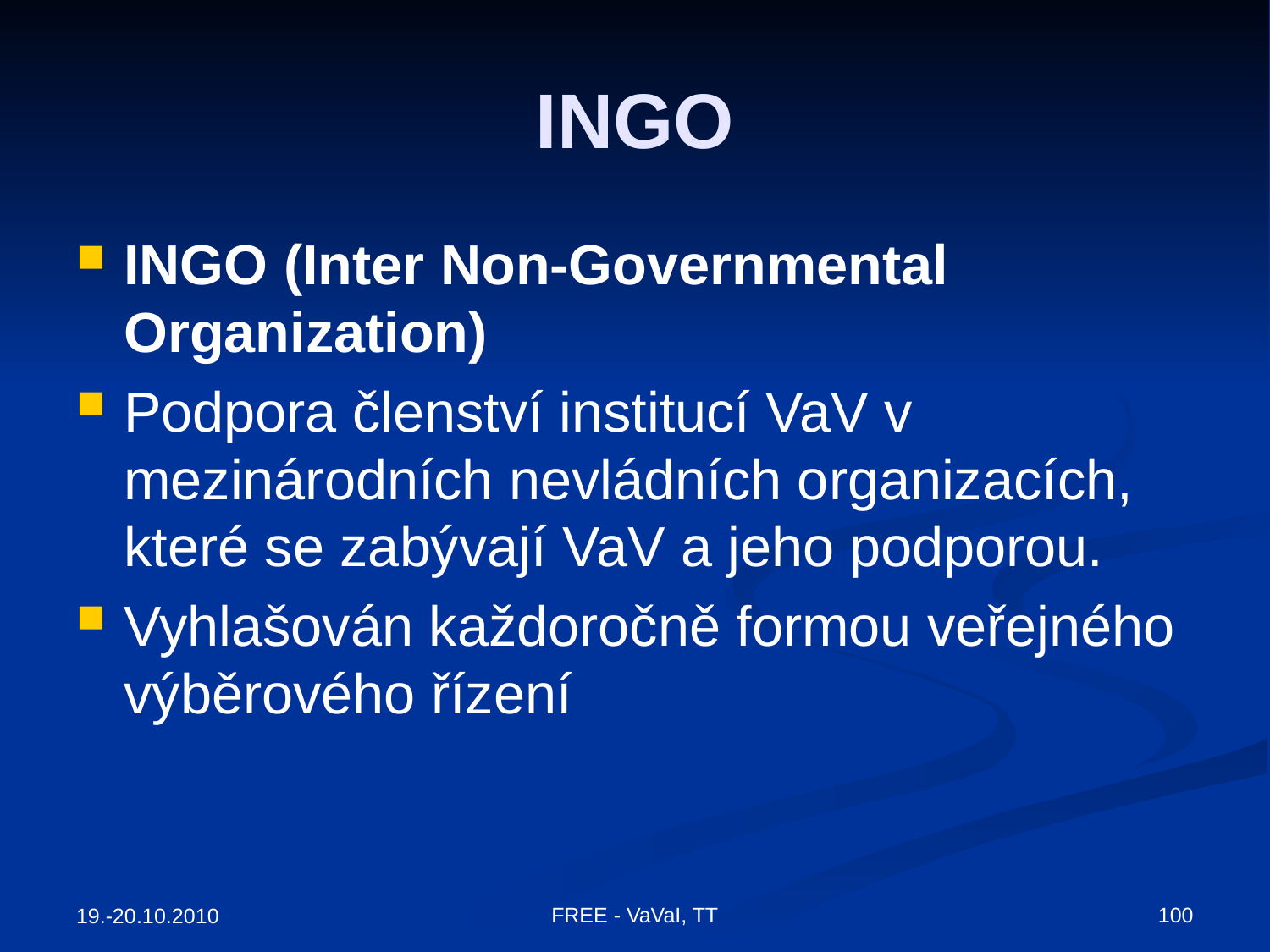

# INGO
INGO (Inter Non-Governmental Organization)
Podpora členství institucí VaV v mezinárodních nevládních organizacích, které se zabývají VaV a jeho podporou.
Vyhlašován každoročně formou veřejného výběrového řízení
FREE - VaVaI, TT
100
19.-20.10.2010